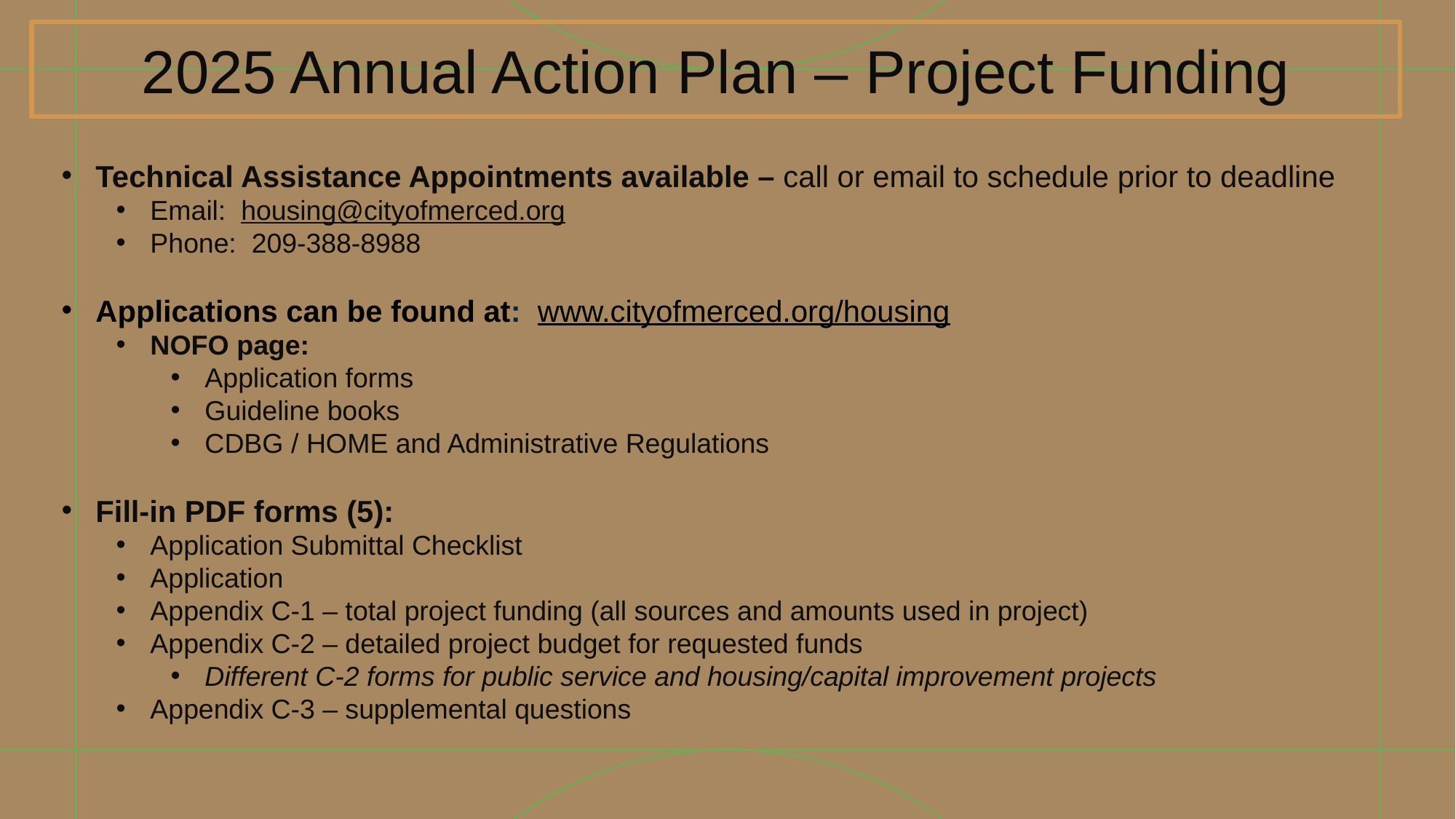

# 2025 Annual Action Plan – Project Funding

Technical Assistance Appointments available – call or email to schedule prior to deadline
Email:  housing@cityofmerced.org
Phone:  209-388-8988

Applications can be found at:  www.cityofmerced.org/housing
NOFO page:
Application forms
Guideline books
CDBG / HOME and Administrative Regulations

Fill-in PDF forms (5):
Application Submittal Checklist
Application
Appendix C-1 – total project funding (all sources and amounts used in project)
Appendix C-2 – detailed project budget for requested funds
Different C-2 forms for public service and housing/capital improvement projects
Appendix C-3 – supplemental questions